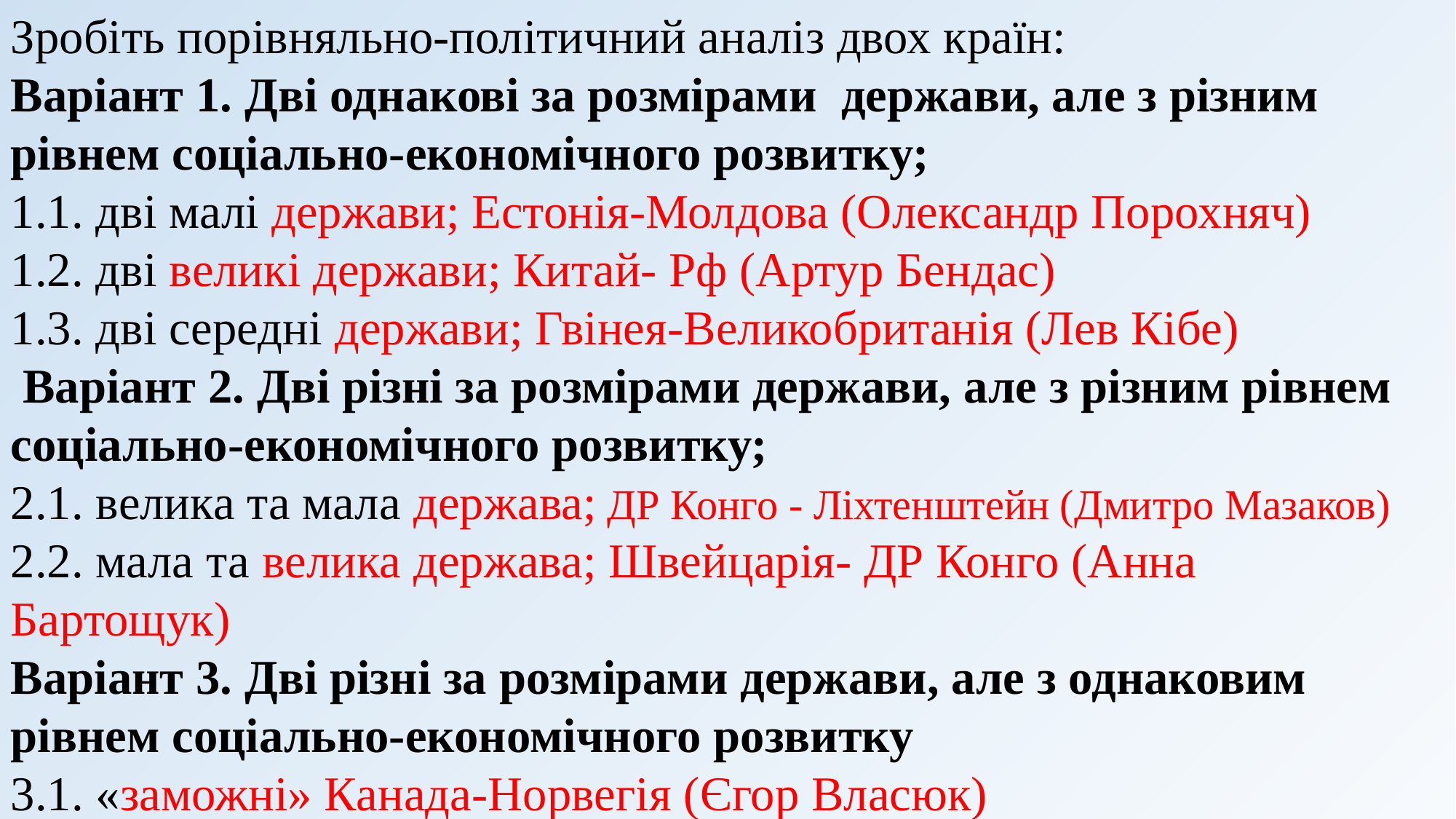

Зробіть порівняльно-політичний аналіз двох країн:
Варіант 1. Дві однакові за розмірами  держави, але з різним рівнем соціально-економічного розвитку;
1.1. дві малі держави; Естонія-Молдова (Олександр Порохняч)
1.2. дві великі держави; Китай- Рф (Артур Бендас)
1.3. дві середні держави; Гвінея-Великобританія (Лев Кібе)
 Варіант 2. Дві різні за розмірами держави, але з різним рівнем соціально-економічного розвитку;
2.1. велика та мала держава; ДР Конго - Ліхтенштейн (Дмитро Мазаков)
2.2. мала та велика держава; Швейцарія- ДР Конго (Анна Бартощук)
Варіант 3. Дві різні за розмірами держави, але з однаковим рівнем соціально-економічного розвитку
3.1. «заможні» Канада-Норвегія (Єгор Власюк)
3.2. «не успішні»